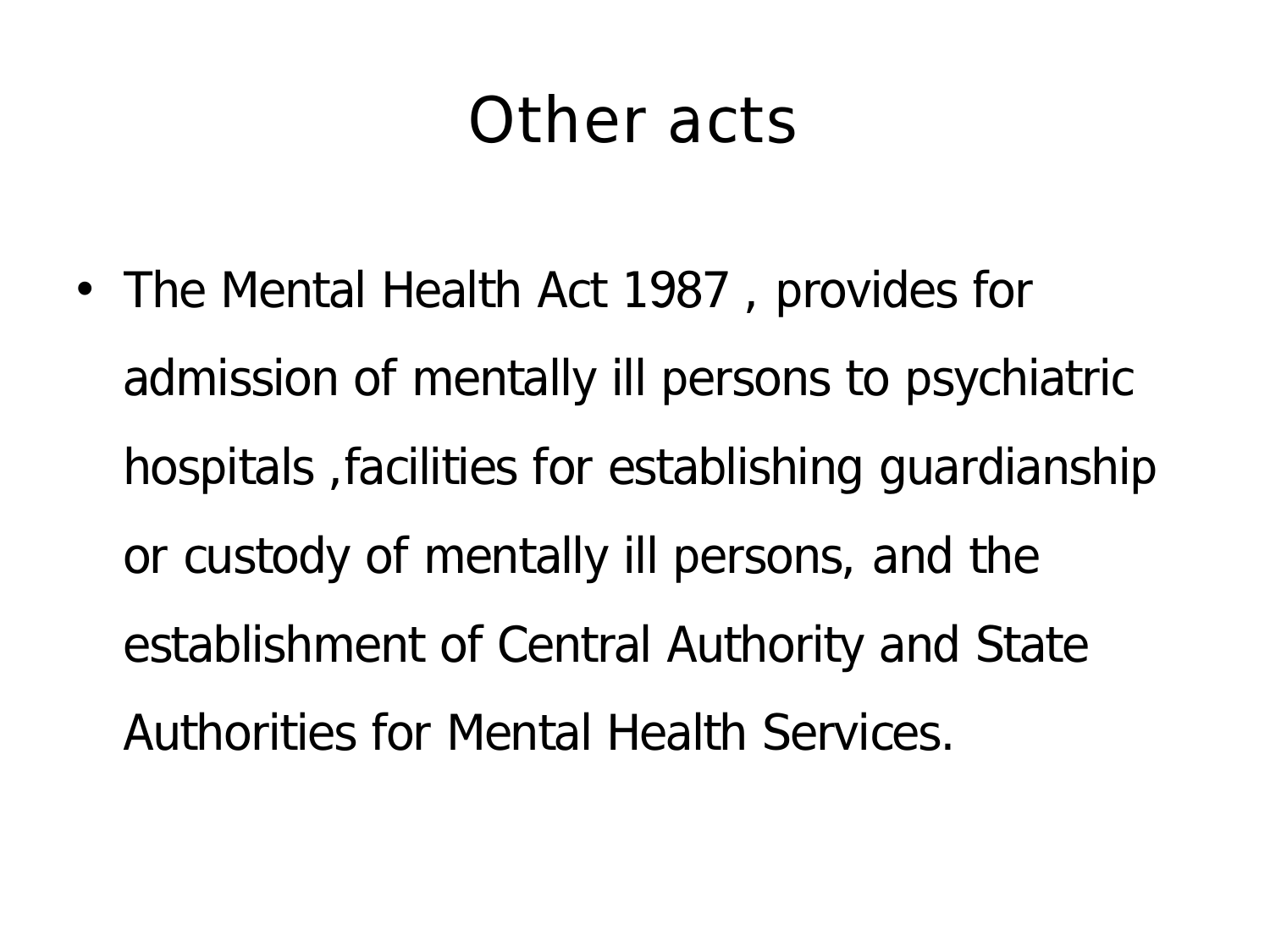

# Other acts
The Mental Health Act 1987 , provides for admission of mentally ill persons to psychiatric hospitals ,facilities for establishing guardianship or custody of mentally ill persons, and the establishment of Central Authority and State Authorities for Mental Health Services.